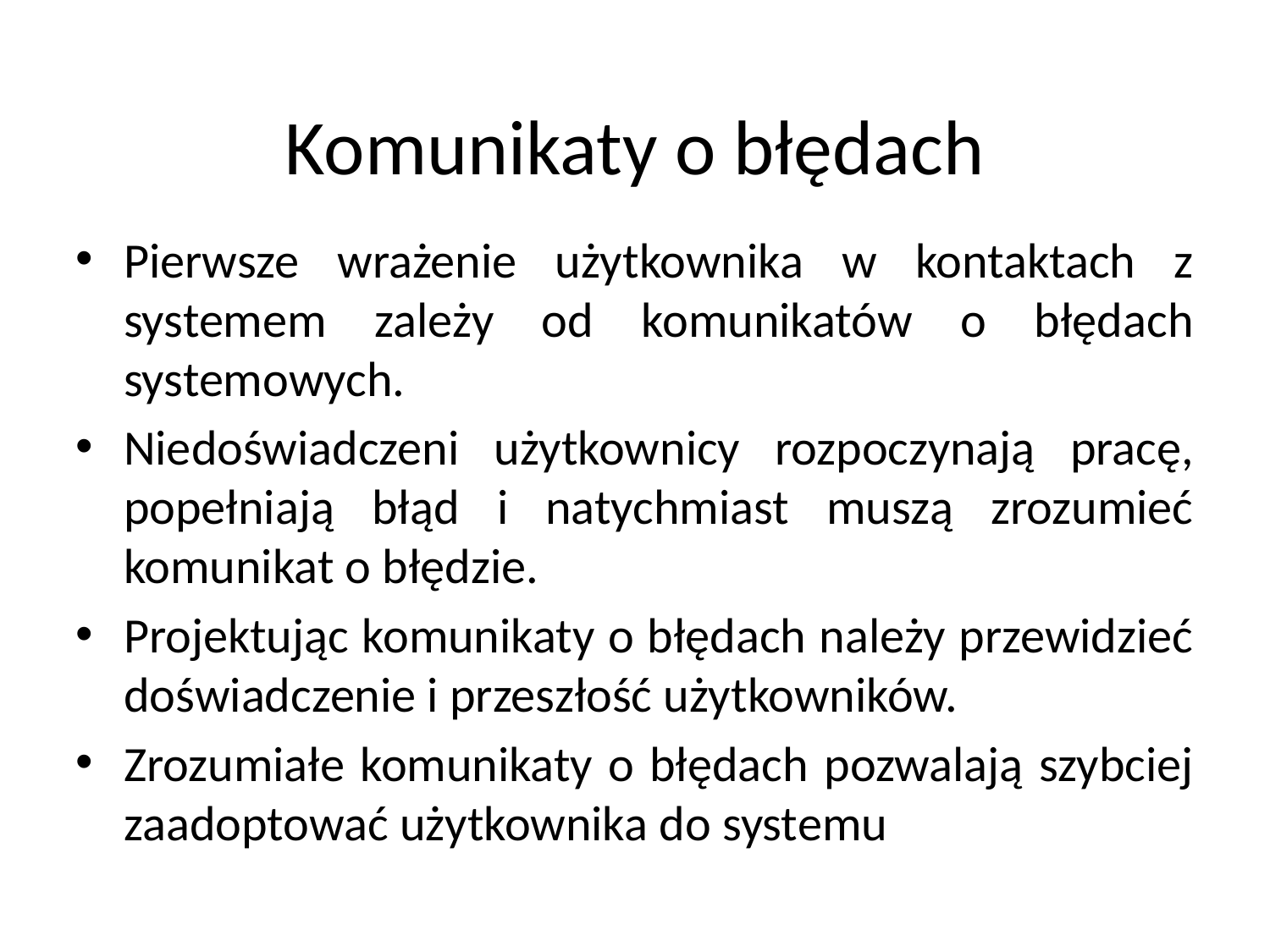

# Komunikaty o błędach
Pierwsze wrażenie użytkownika w kontaktach z systemem zależy od komunikatów o błędach systemowych.
Niedoświadczeni użytkownicy rozpoczynają pracę, popełniają błąd i natychmiast muszą zrozumieć komunikat o błędzie.
Projektując komunikaty o błędach należy przewidzieć doświadczenie i przeszłość użytkowników.
Zrozumiałe komunikaty o błędach pozwalają szybciej zaadoptować użytkownika do systemu